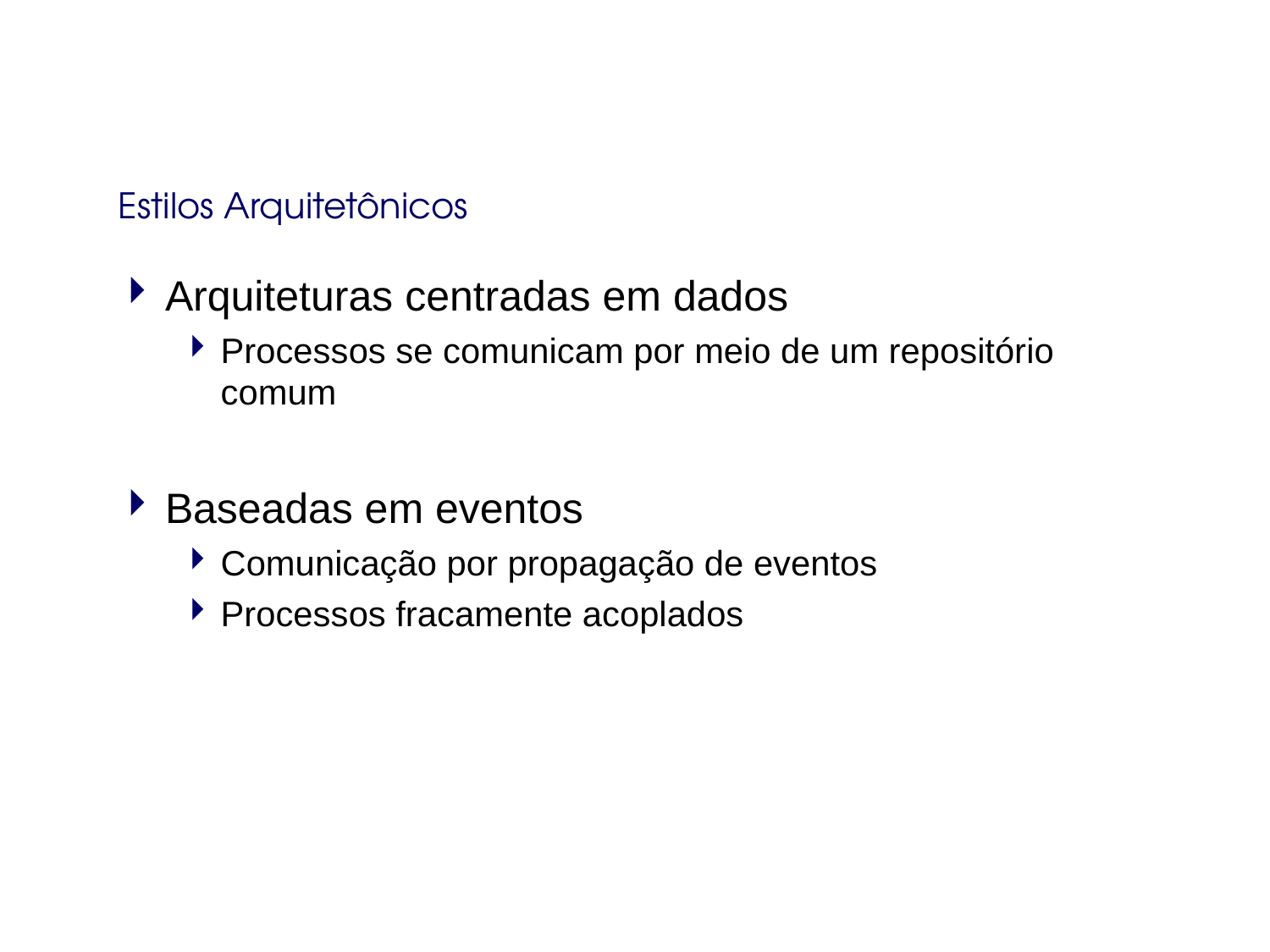

# Estilos Arquitetônicos
Arquiteturas centradas em dados
Processos se comunicam por meio de um repositório comum

Baseadas em eventos
Comunicação por propagação de eventos
Processos fracamente acoplados